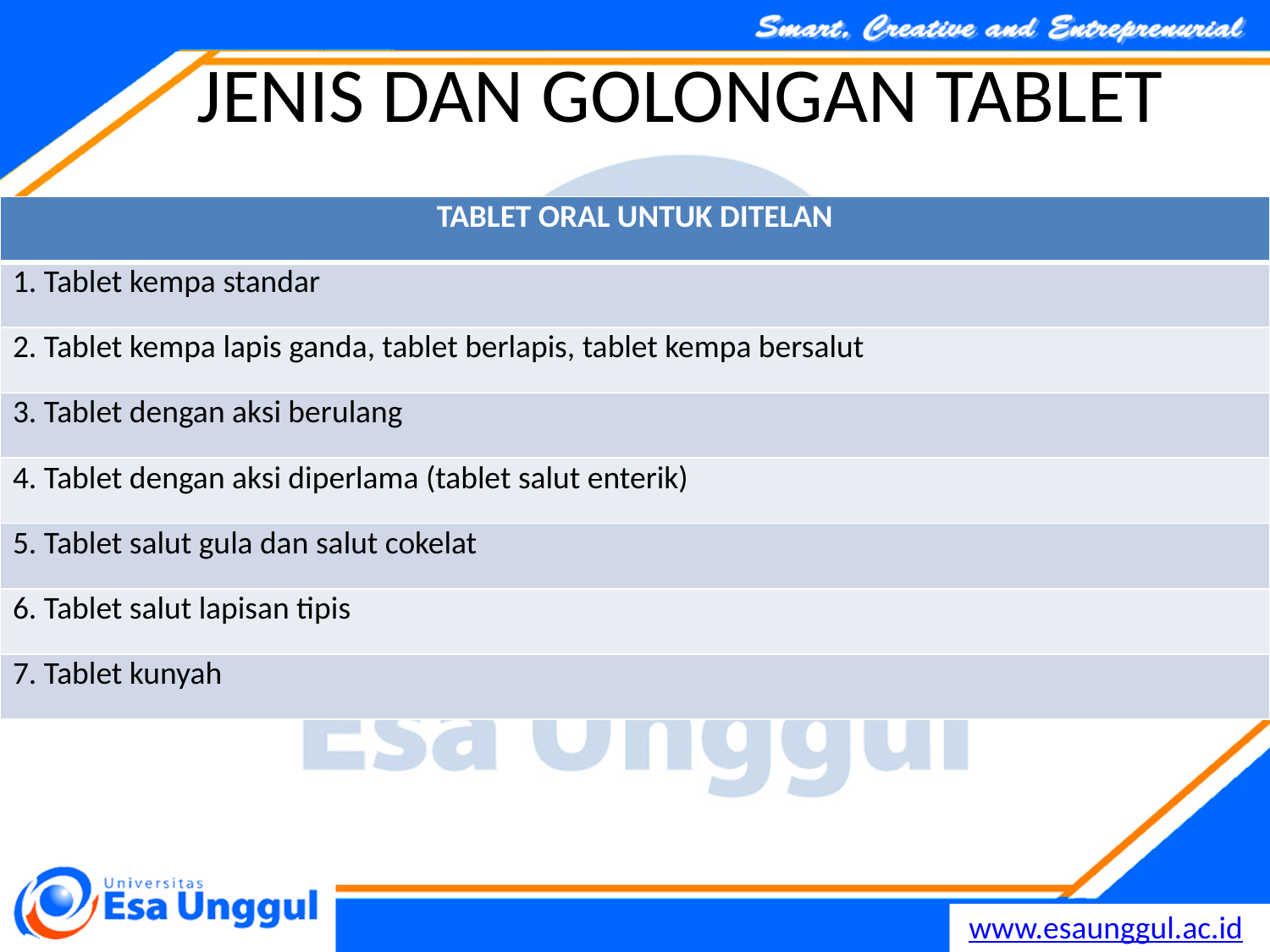

# JENIS DAN GOLONGAN TABLET
| TABLET ORAL UNTUK DITELAN |
| --- |
| 1. Tablet kempa standar |
| 2. Tablet kempa lapis ganda, tablet berlapis, tablet kempa bersalut |
| 3. Tablet dengan aksi berulang |
| 4. Tablet dengan aksi diperlama (tablet salut enterik) |
| 5. Tablet salut gula dan salut cokelat |
| 6. Tablet salut lapisan tipis |
| 7. Tablet kunyah |